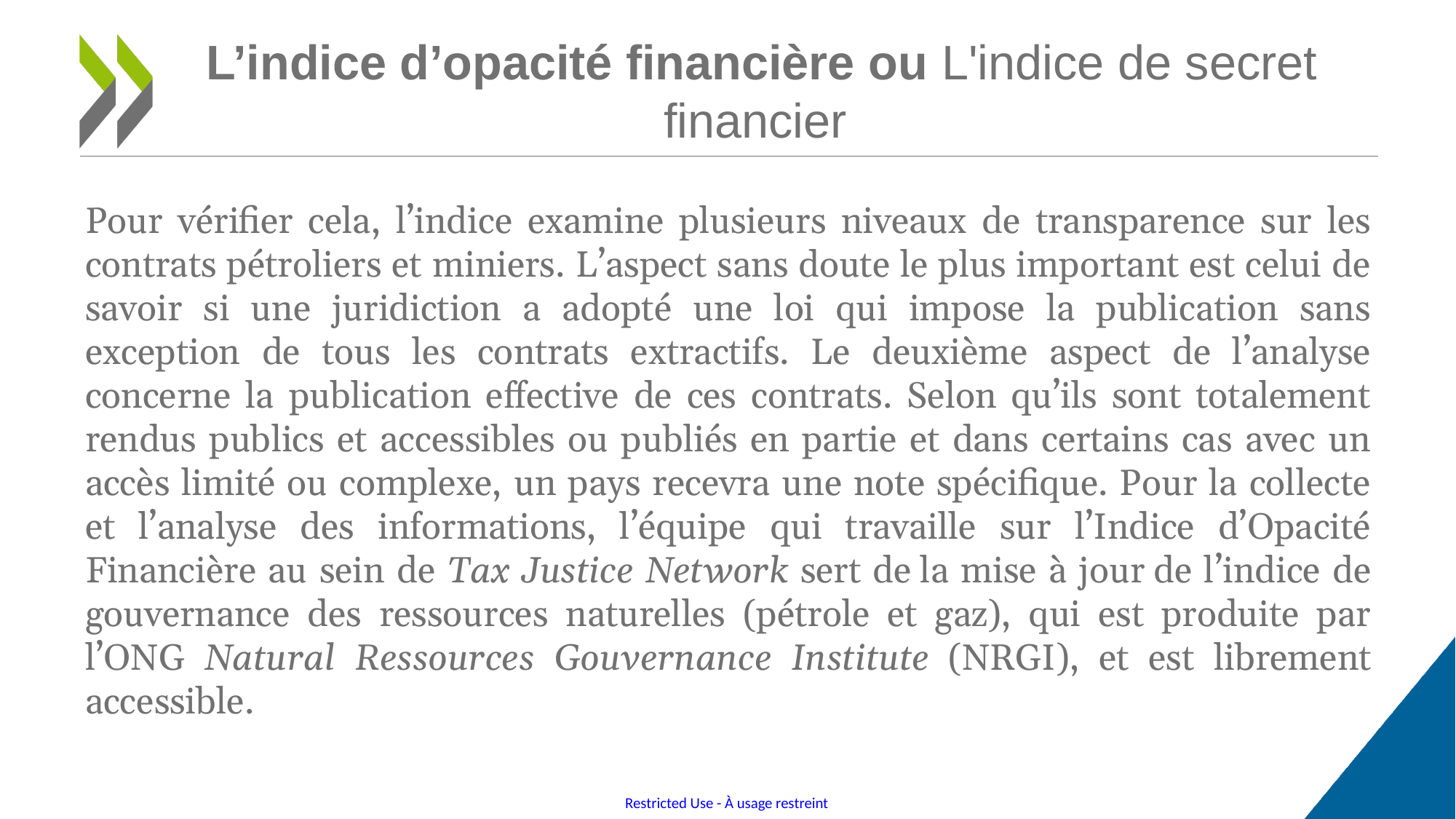

# L’indice d’opacité financière ou L'indice de secret financier
Pour vérifier cela, l’indice examine plusieurs niveaux de transparence sur les contrats pétroliers et miniers. L’aspect sans doute le plus important est celui de savoir si une juridiction a adopté une loi qui impose la publication sans exception de tous les contrats extractifs. Le deuxième aspect de l’analyse concerne la publication effective de ces contrats. Selon qu’ils sont totalement rendus publics et accessibles ou publiés en partie et dans certains cas avec un accès limité ou complexe, un pays recevra une note spécifique. Pour la collecte et l’analyse des informations, l’équipe qui travaille sur l’Indice d’Opacité Financière au sein de Tax Justice Network sert de la mise à jour de l’indice de gouvernance des ressources naturelles (pétrole et gaz), qui est produite par l’ONG Natural Ressources Gouvernance Institute (NRGI), et est librement accessible.